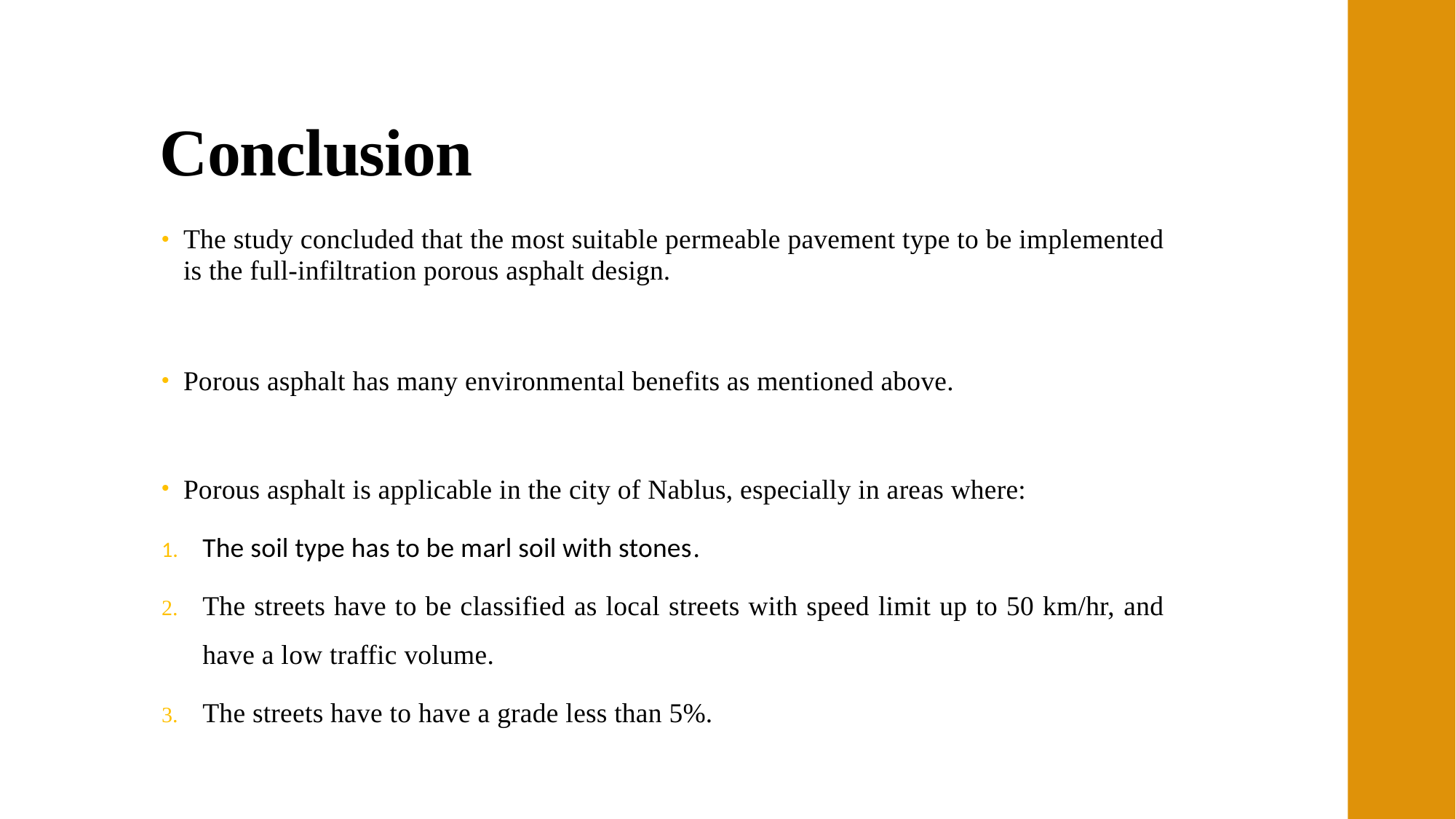

# Conclusion
The study concluded that the most suitable permeable pavement type to be implemented is the full-infiltration porous asphalt design.

Porous asphalt has many environmental benefits as mentioned above.

Porous asphalt is applicable in the city of Nablus, especially in areas where:
The soil type has to be marl soil with stones.
The streets have to be classified as local streets with speed limit up to 50 km/hr, and have a low traffic volume.
The streets have to have a grade less than 5%.